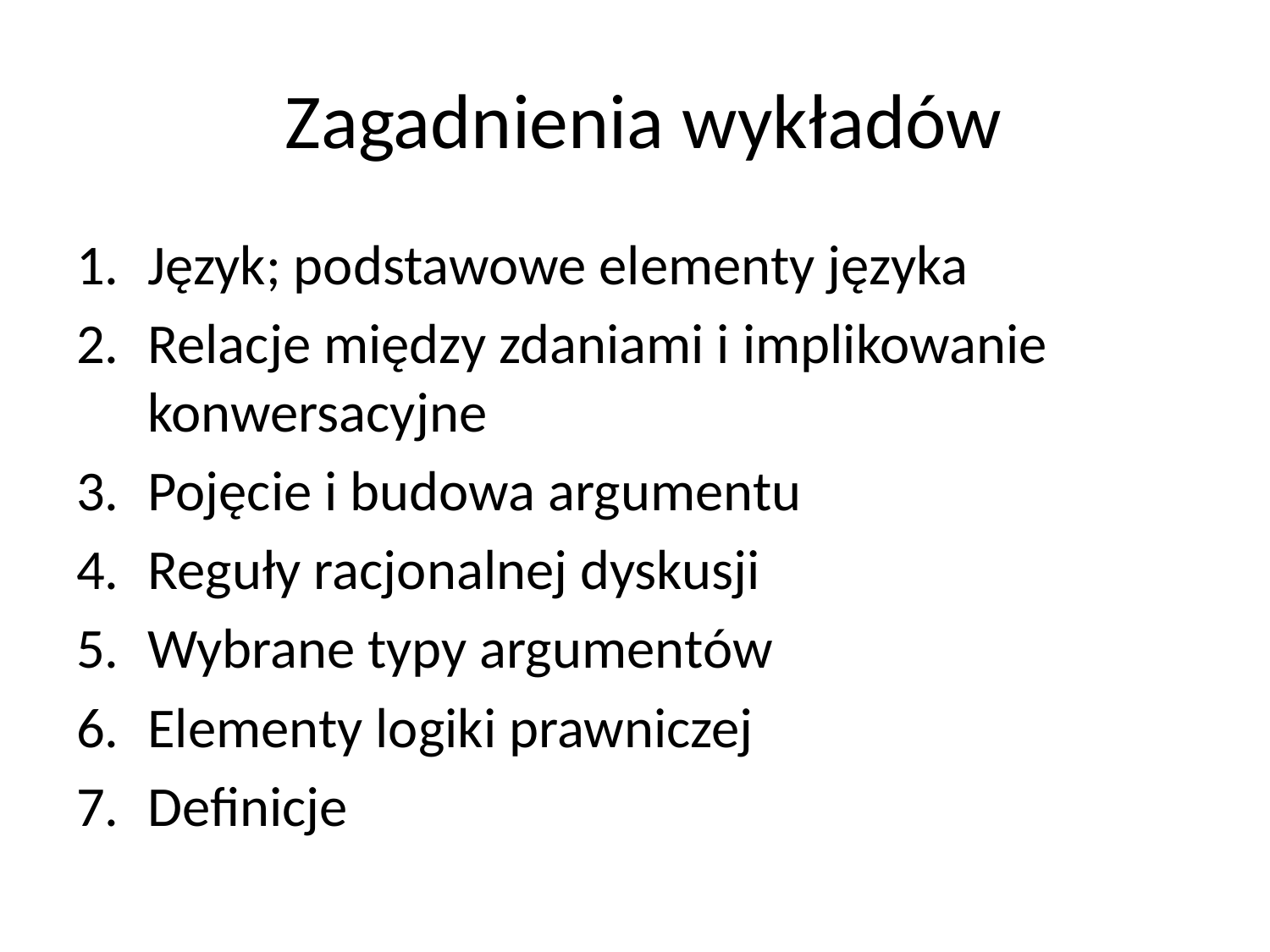

# Zagadnienia wykładów
Język; podstawowe elementy języka
Relacje między zdaniami i implikowanie konwersacyjne
Pojęcie i budowa argumentu
Reguły racjonalnej dyskusji
Wybrane typy argumentów
Elementy logiki prawniczej
Definicje